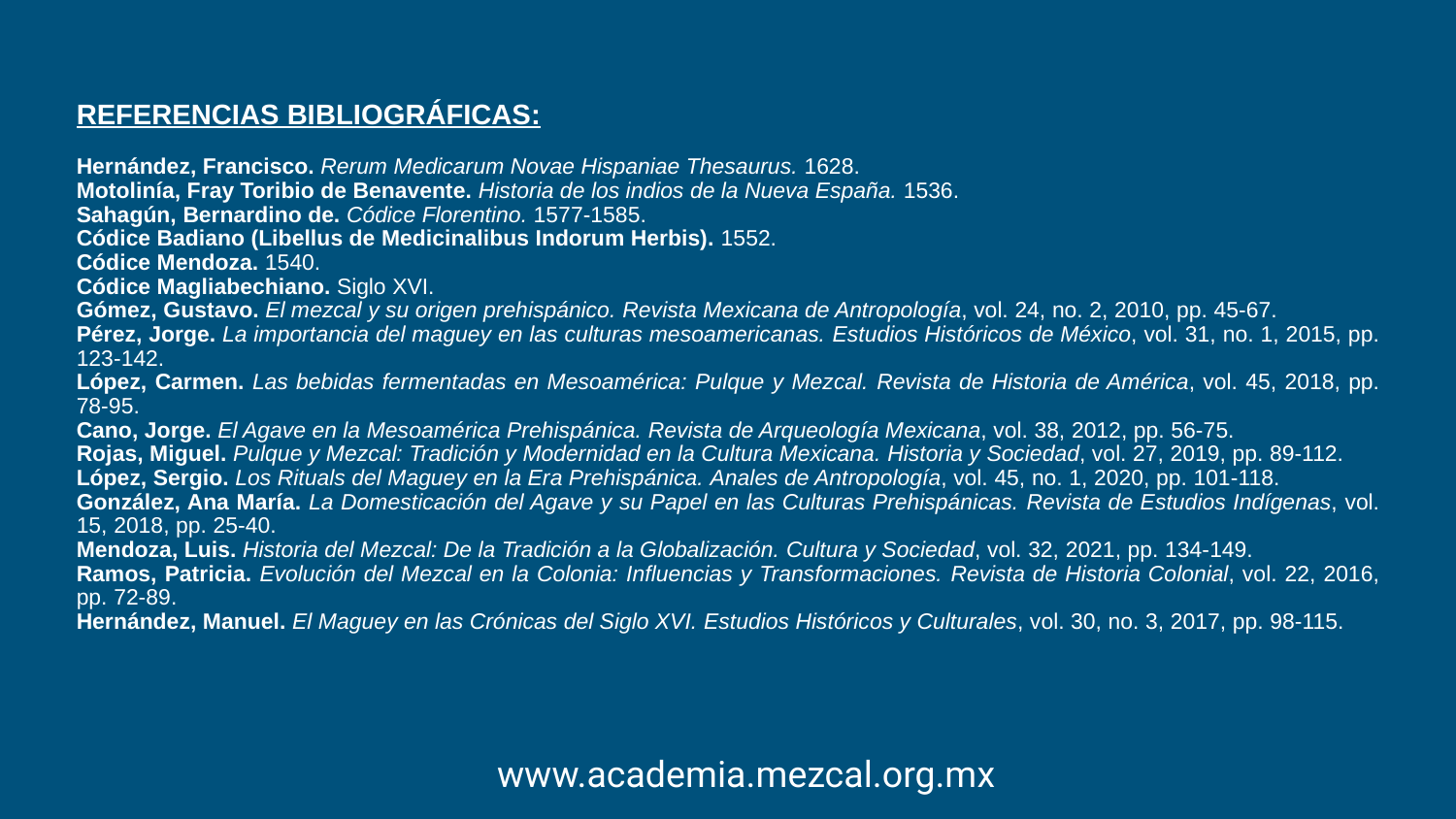

REFERENCIAS BIBLIOGRÁFICAS:
Hernández, Francisco. Rerum Medicarum Novae Hispaniae Thesaurus. 1628.
Motolinía, Fray Toribio de Benavente. Historia de los indios de la Nueva España. 1536.
Sahagún, Bernardino de. Códice Florentino. 1577-1585.
Códice Badiano (Libellus de Medicinalibus Indorum Herbis). 1552.
Códice Mendoza. 1540.
Códice Magliabechiano. Siglo XVI.
Gómez, Gustavo. El mezcal y su origen prehispánico. Revista Mexicana de Antropología, vol. 24, no. 2, 2010, pp. 45-67.
Pérez, Jorge. La importancia del maguey en las culturas mesoamericanas. Estudios Históricos de México, vol. 31, no. 1, 2015, pp. 123-142.
López, Carmen. Las bebidas fermentadas en Mesoamérica: Pulque y Mezcal. Revista de Historia de América, vol. 45, 2018, pp. 78-95.
Cano, Jorge. El Agave en la Mesoamérica Prehispánica. Revista de Arqueología Mexicana, vol. 38, 2012, pp. 56-75.
Rojas, Miguel. Pulque y Mezcal: Tradición y Modernidad en la Cultura Mexicana. Historia y Sociedad, vol. 27, 2019, pp. 89-112.
López, Sergio. Los Rituals del Maguey en la Era Prehispánica. Anales de Antropología, vol. 45, no. 1, 2020, pp. 101-118.
González, Ana María. La Domesticación del Agave y su Papel en las Culturas Prehispánicas. Revista de Estudios Indígenas, vol. 15, 2018, pp. 25-40.
Mendoza, Luis. Historia del Mezcal: De la Tradición a la Globalización. Cultura y Sociedad, vol. 32, 2021, pp. 134-149.
Ramos, Patricia. Evolución del Mezcal en la Colonia: Influencias y Transformaciones. Revista de Historia Colonial, vol. 22, 2016, pp. 72-89.
Hernández, Manuel. El Maguey en las Crónicas del Siglo XVI. Estudios Históricos y Culturales, vol. 30, no. 3, 2017, pp. 98-115.

www.academia.mezcal.org.mx